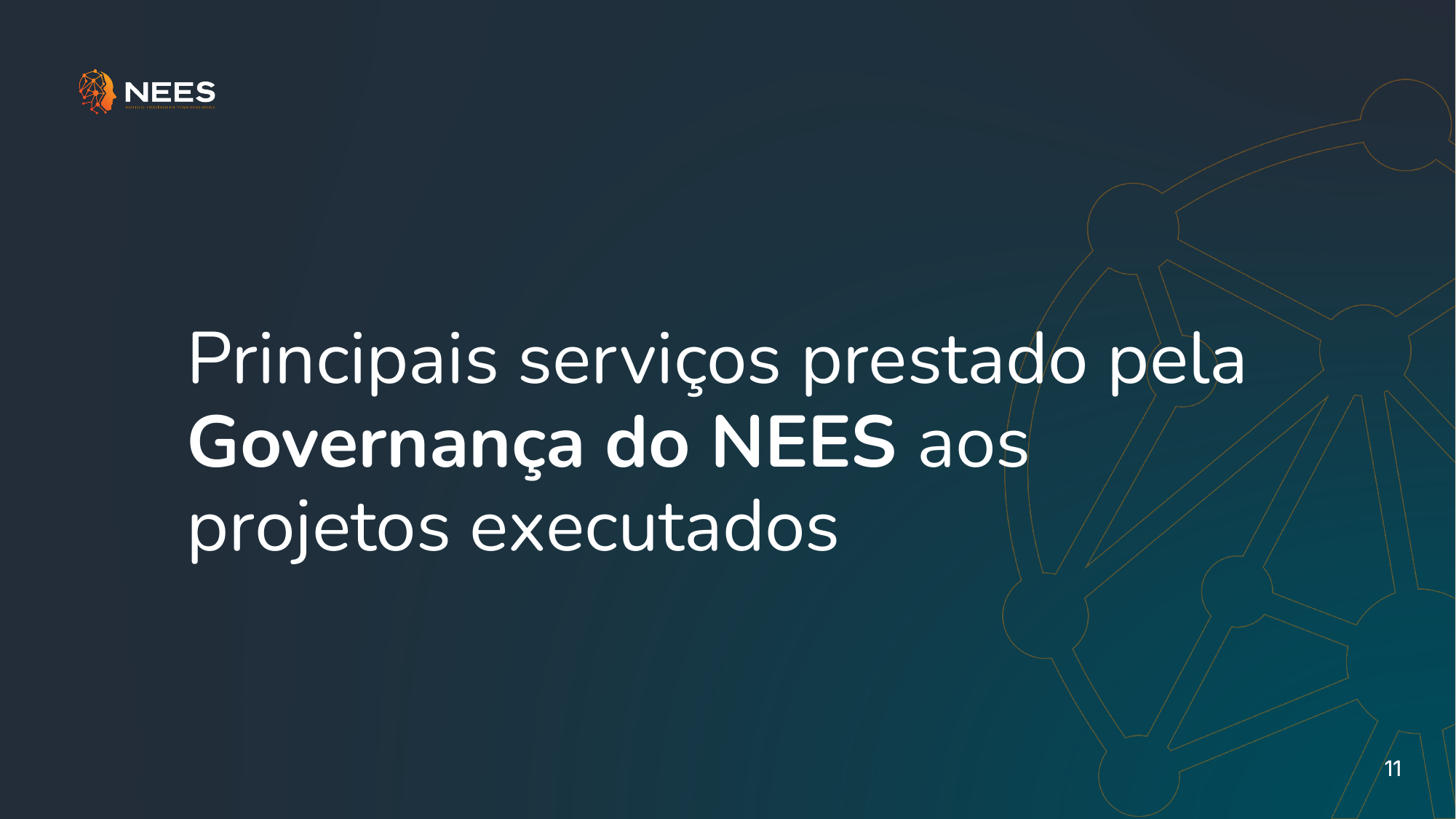

Principais serviços prestado pela Governança do NEES aos projetos executados
11